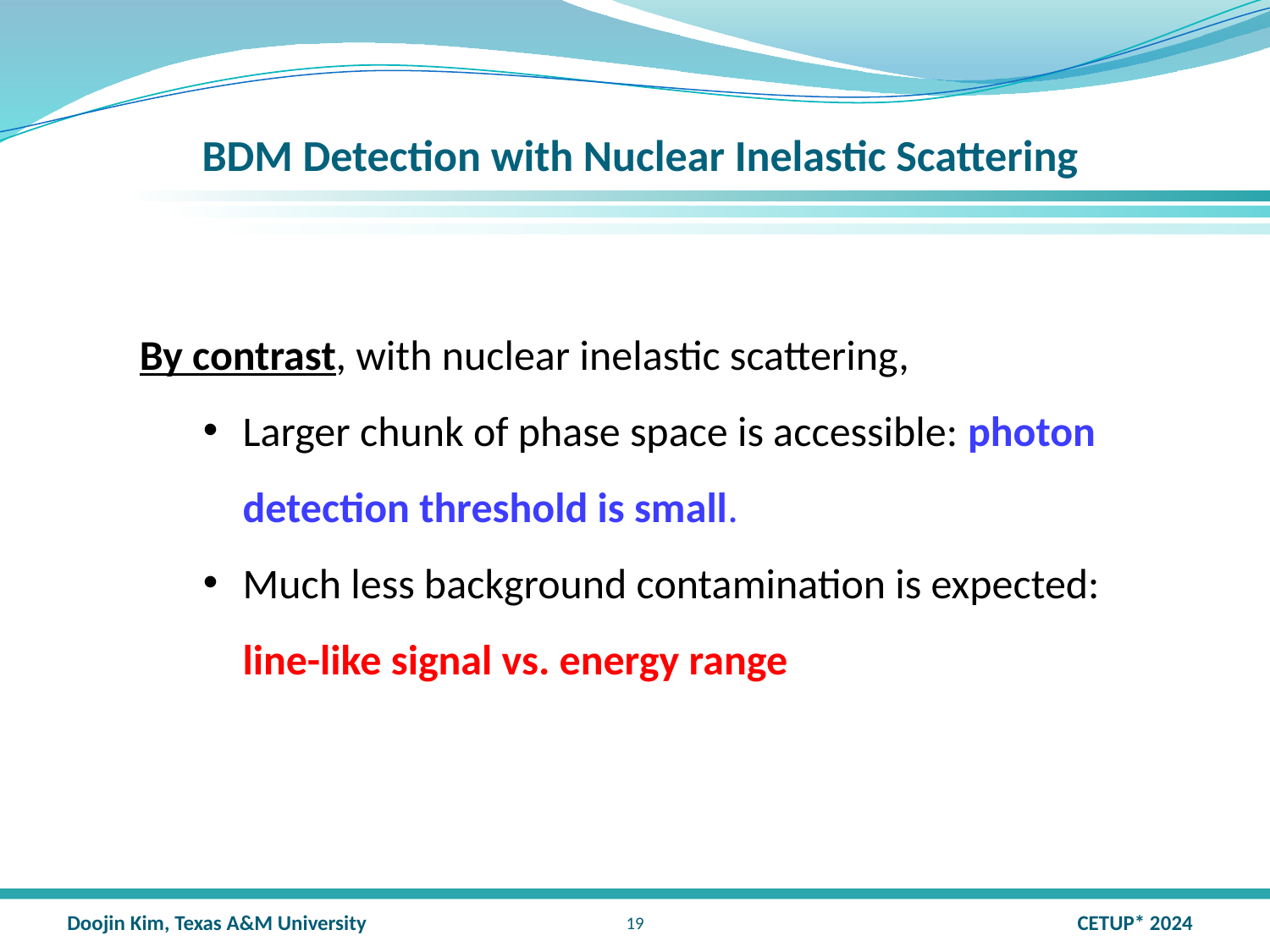

# BDM Detection with Nuclear Inelastic Scattering
By contrast, with nuclear inelastic scattering,
Larger chunk of phase space is accessible: photon detection threshold is small.
Much less background contamination is expected: line-like signal vs. energy range
19